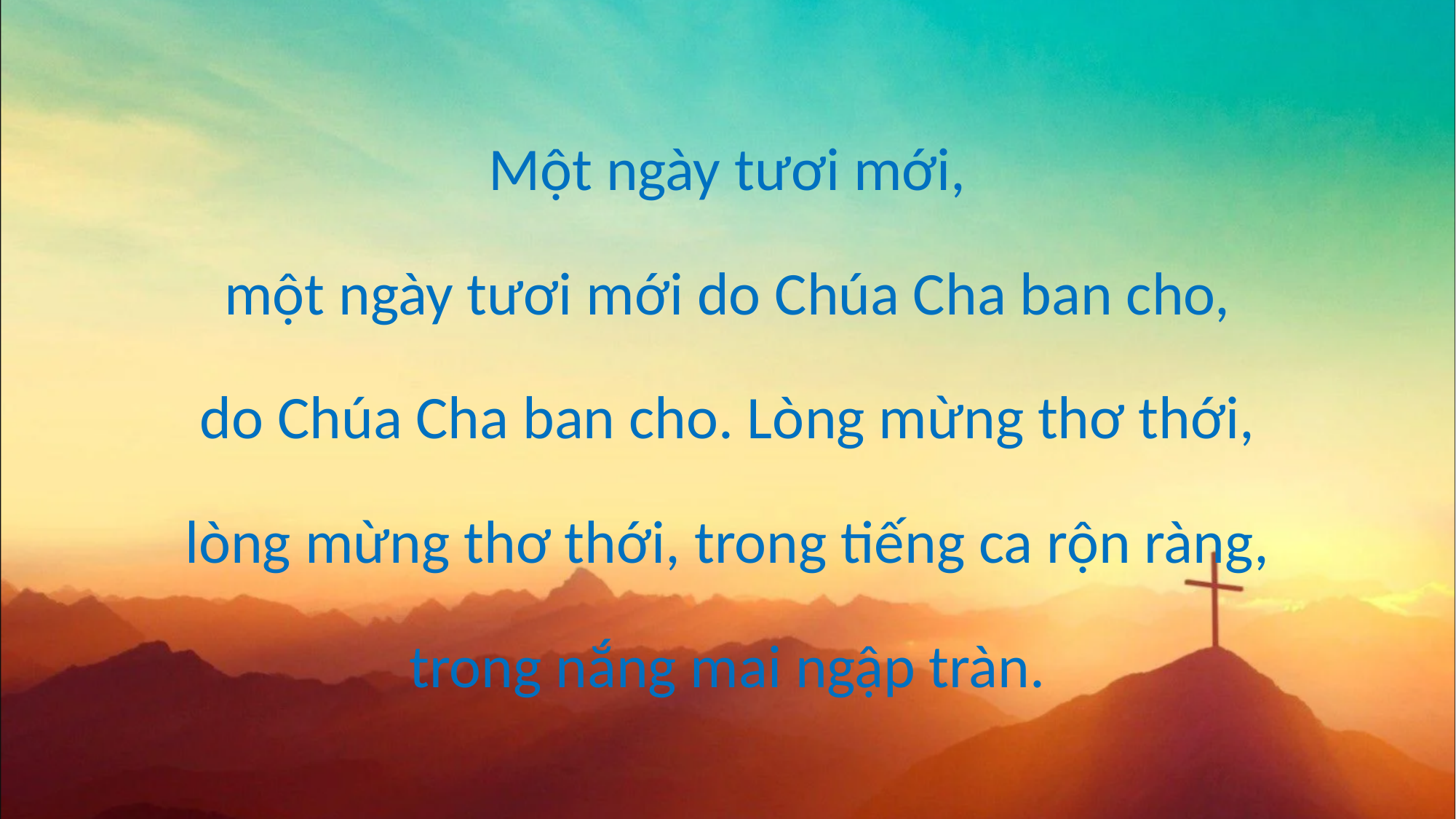

Một ngày tươi mới,
một ngày tươi mới do Chúa Cha ban cho,
do Chúa Cha ban cho. Lòng mừng thơ thới,
lòng mừng thơ thới, trong tiếng ca rộn ràng,
trong nắng mai ngập tràn.